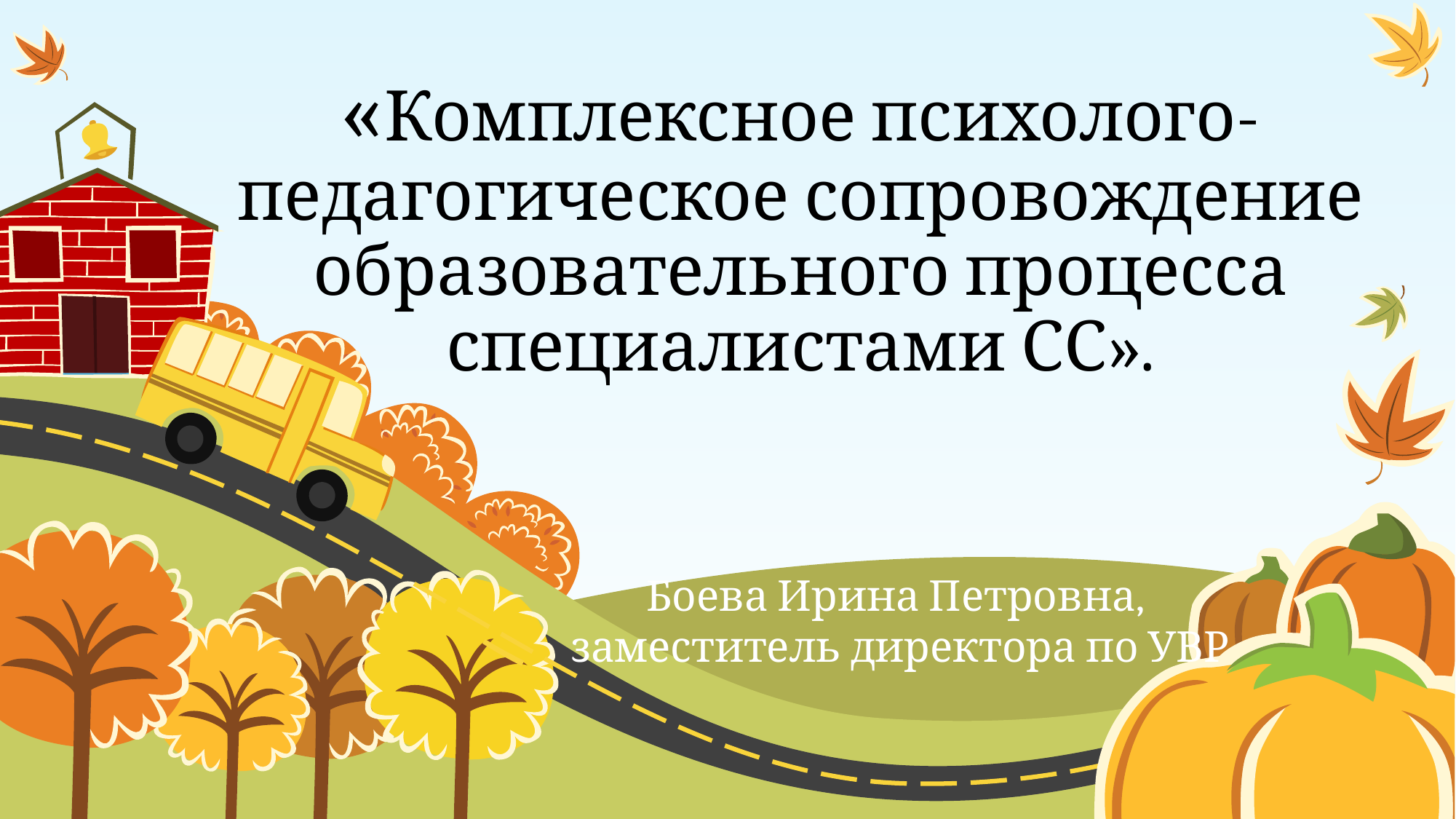

# «Комплексное психолого-педагогическое сопровождение образовательного процесса специалистами СС».
Боева Ирина Петровна,
 заместитель директора по УВР